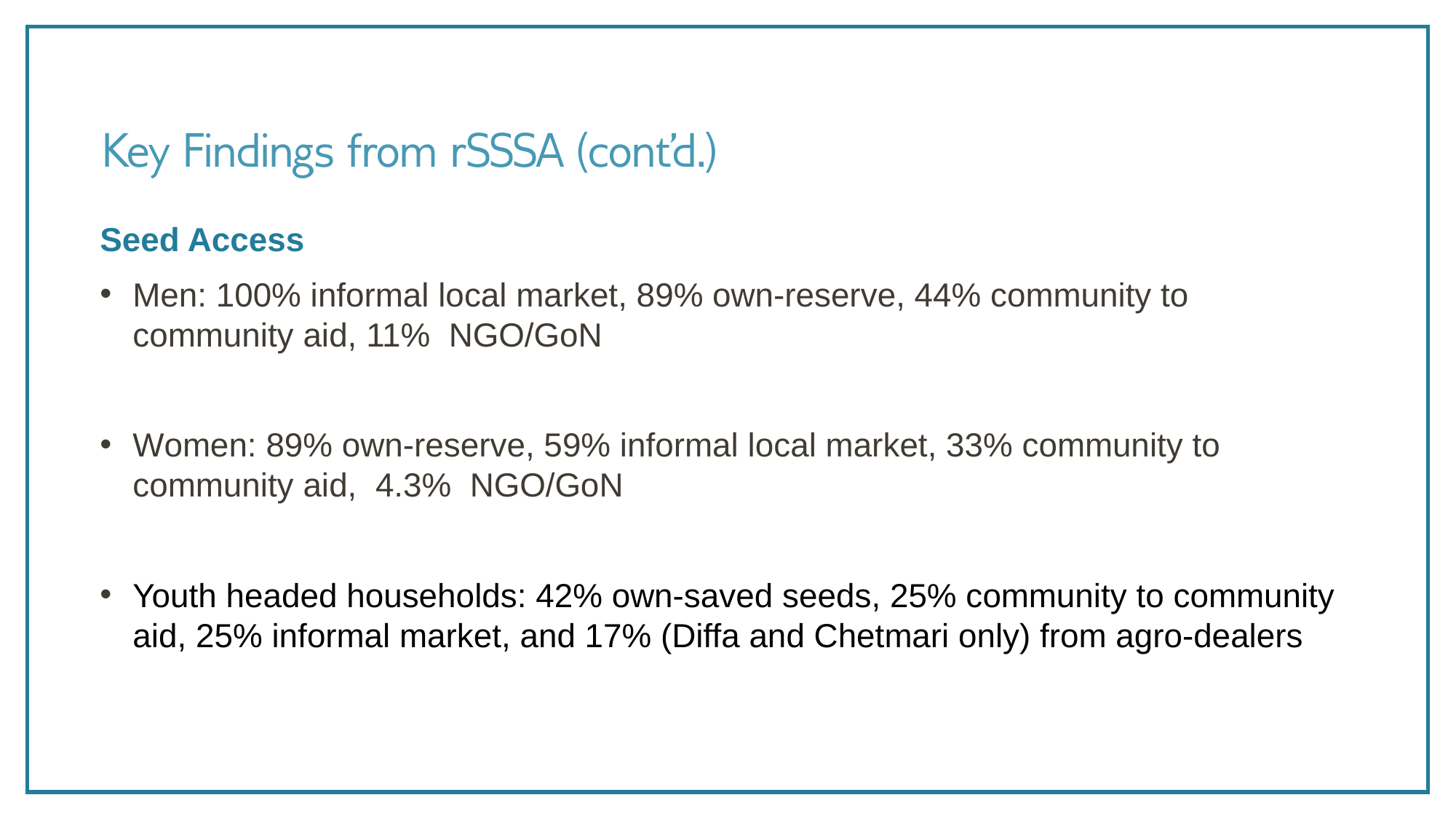

# Key Findings from rSSSA (cont’d.)
Seed Access
Men: 100% informal local market, 89% own-reserve, 44% community to community aid, 11%  NGO/GoN

Women: 89% own-reserve, 59% informal local market, 33% community to community aid,  4.3%  NGO/GoN

Youth headed households: 42% own-saved seeds, 25% community to community aid, 25% informal market, and 17% (Diffa and Chetmari only) from agro-dealers